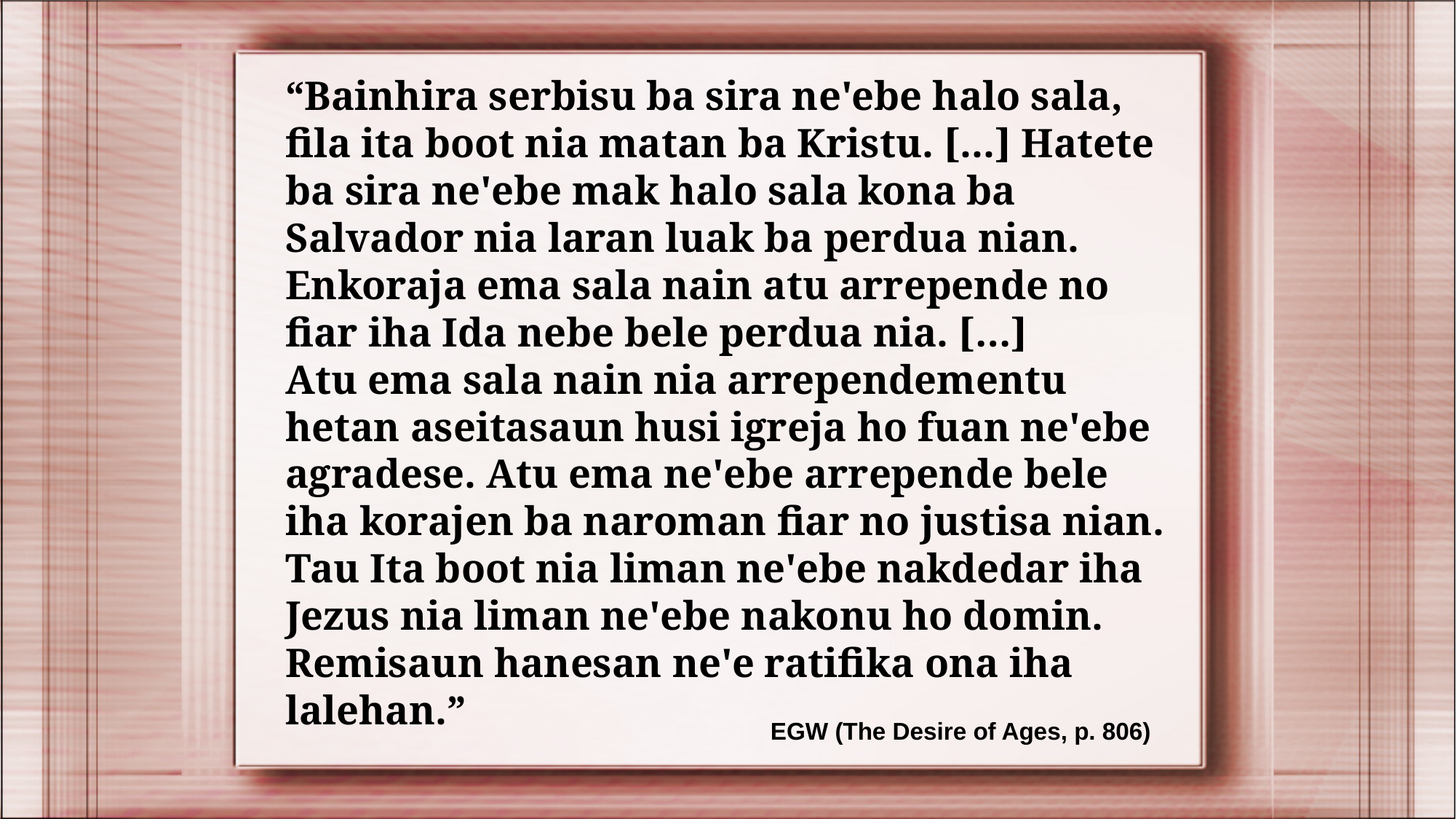

“Bainhira serbisu ba sira ne'ebe halo sala, fila ita boot nia matan ba Kristu. [...] Hatete ba sira ne'ebe mak halo sala kona ba Salvador nia laran luak ba perdua nian. Enkoraja ema sala nain atu arrepende no fiar iha Ida nebe bele perdua nia. […]
Atu ema sala nain nia arrependementu hetan aseitasaun husi igreja ho fuan ne'ebe agradese. Atu ema ne'ebe arrepende bele iha korajen ba naroman fiar no justisa nian. Tau Ita boot nia liman ne'ebe nakdedar iha Jezus nia liman ne'ebe nakonu ho domin. Remisaun hanesan ne'e ratifika ona iha lalehan.”
EGW (The Desire of Ages, p. 806)